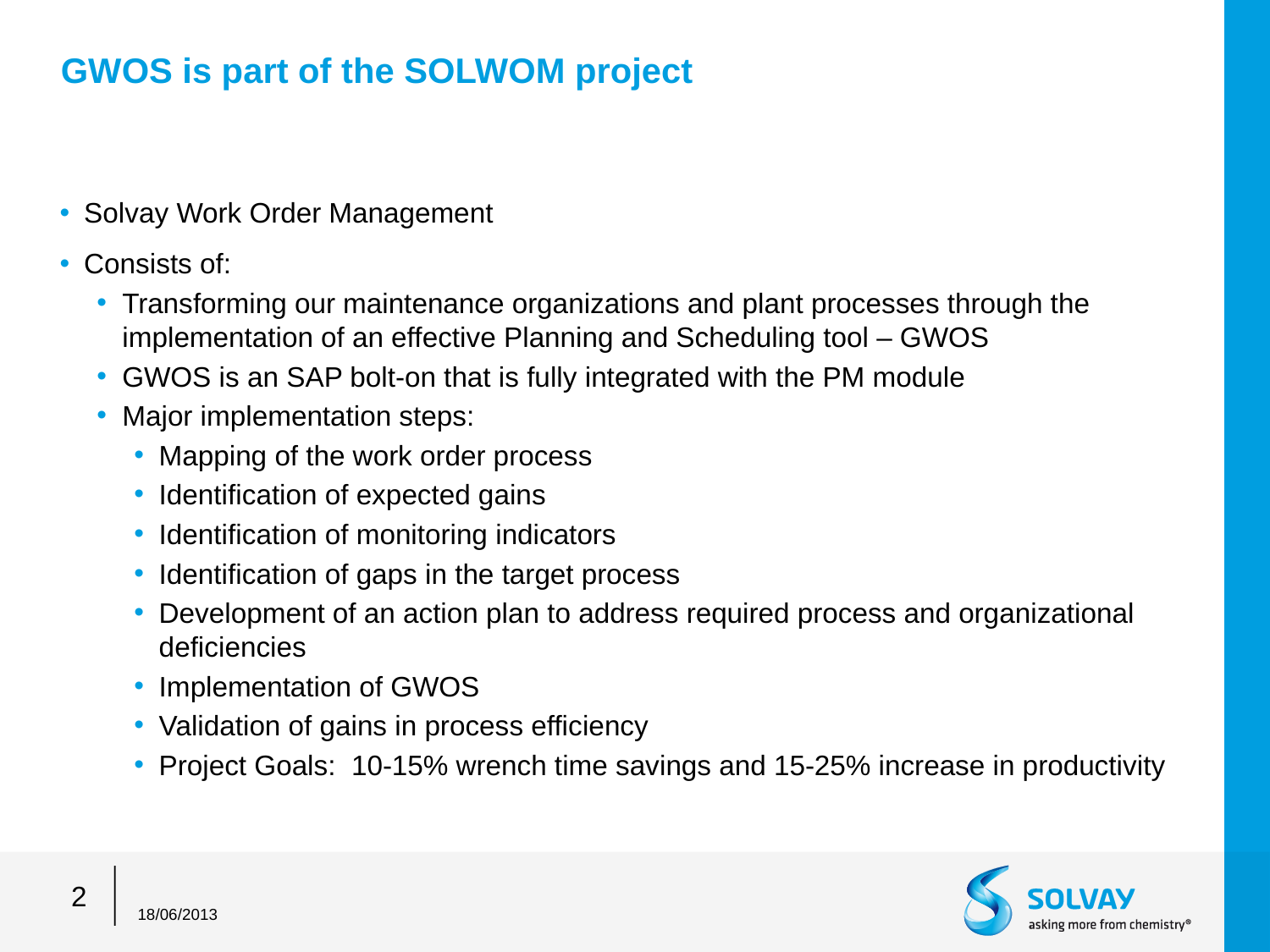

GWOS is part of the SOLWOM project
Solvay Work Order Management
Consists of:
Transforming our maintenance organizations and plant processes through the implementation of an effective Planning and Scheduling tool – GWOS
GWOS is an SAP bolt-on that is fully integrated with the PM module
Major implementation steps:
Mapping of the work order process
Identification of expected gains
Identification of monitoring indicators
Identification of gaps in the target process
Development of an action plan to address required process and organizational deficiencies
Implementation of GWOS
Validation of gains in process efficiency
Project Goals:  10-15% wrench time savings and 15-25% increase in productivity